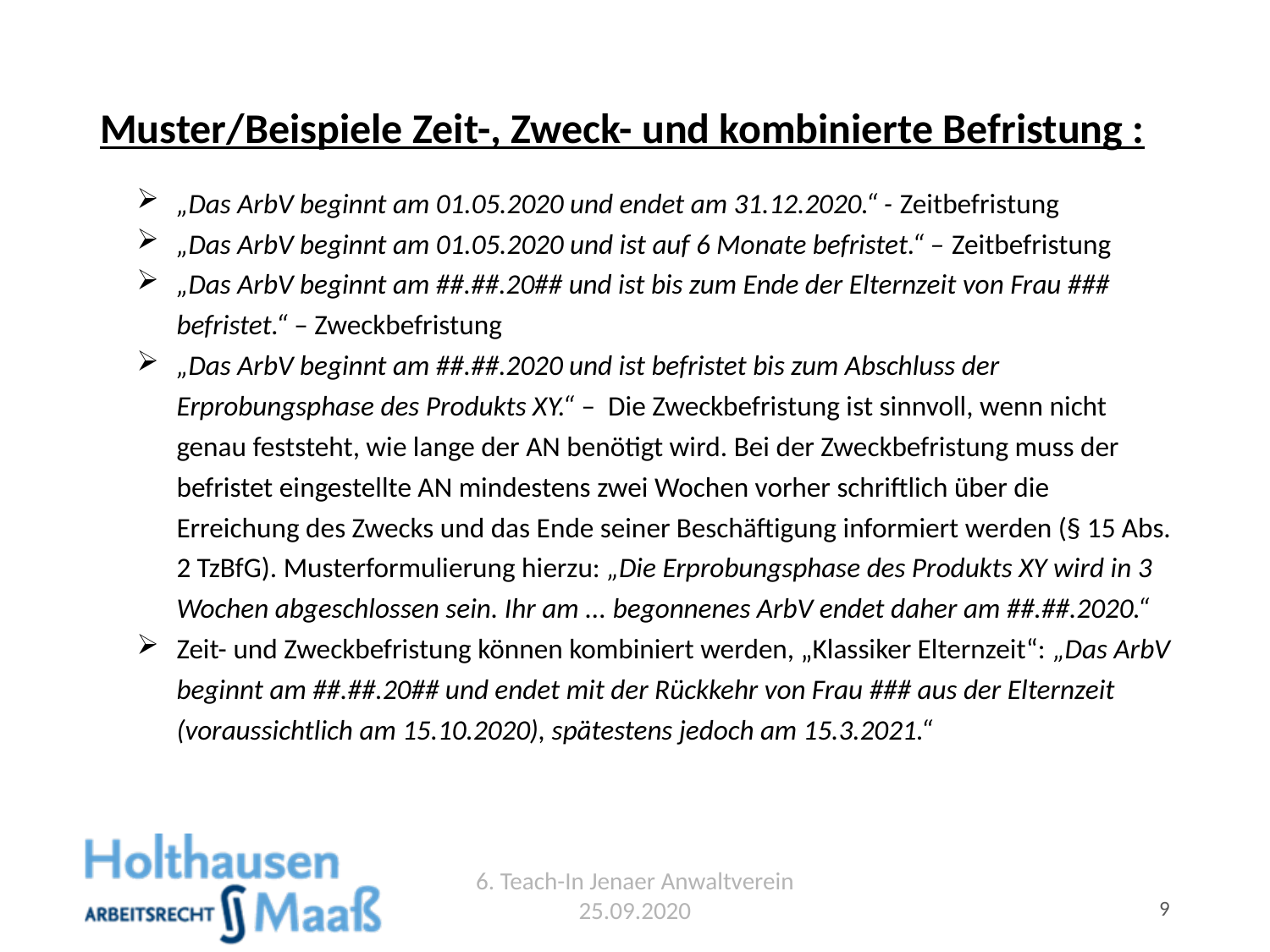

# Muster/Beispiele Zeit-, Zweck- und kombinierte Befristung :
„Das ArbV beginnt am 01.05.2020 und endet am 31.12.2020.“ - Zeitbefristung
„Das ArbV beginnt am 01.05.2020 und ist auf 6 Monate befristet.“ – Zeitbefristung
„Das ArbV beginnt am ##.##.20## und ist bis zum Ende der Elternzeit von Frau ### befristet.“ – Zweckbefristung
„Das ArbV beginnt am ##.##.2020 und ist befristet bis zum Abschluss der Erprobungsphase des Produkts XY.“ –  Die Zweckbefristung ist sinnvoll, wenn nicht genau feststeht, wie lange der AN benötigt wird. Bei der Zweckbefristung muss der befristet eingestellte AN mindestens zwei Wochen vorher schriftlich über die Erreichung des Zwecks und das Ende seiner Beschäftigung informiert werden (§ 15 Abs. 2 TzBfG). Musterformulierung hierzu: „Die Erprobungsphase des Produkts XY wird in 3 Wochen abgeschlossen sein. Ihr am ... begonnenes ArbV endet daher am ##.##.2020.“
Zeit- und Zweckbefristung können kombiniert werden, „Klassiker Elternzeit“: „Das ArbV beginnt am ##.##.20## und endet mit der Rückkehr von Frau ### aus der Elternzeit (voraussichtlich am 15.10.2020), spätestens jedoch am 15.3.2021.“
6. Teach-In Jenaer Anwaltverein 25.09.2020
9